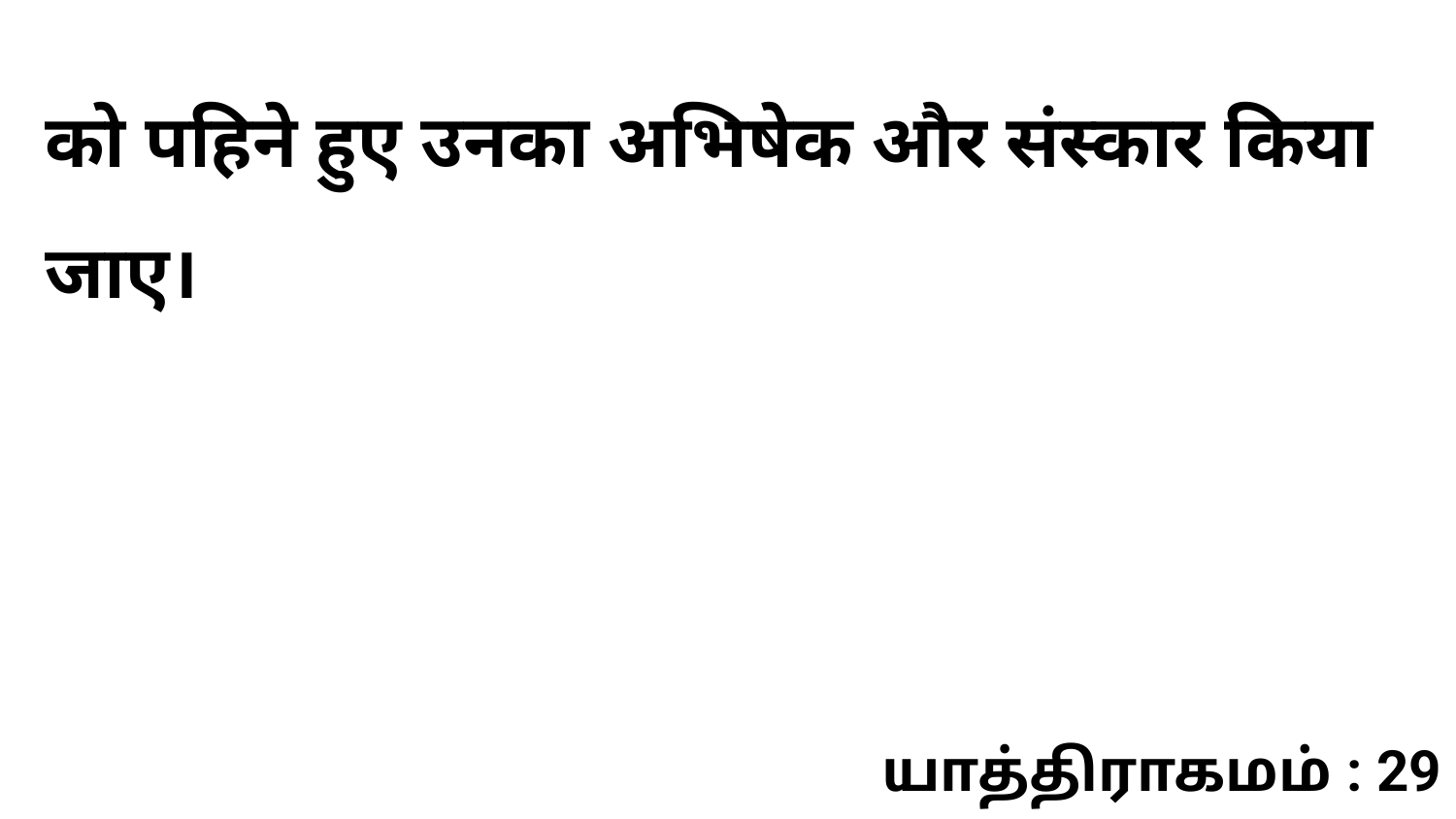

को पहिने हुए उनका अभिषेक और संस्कार किया जाए।
யாத்திராகமம் : 29